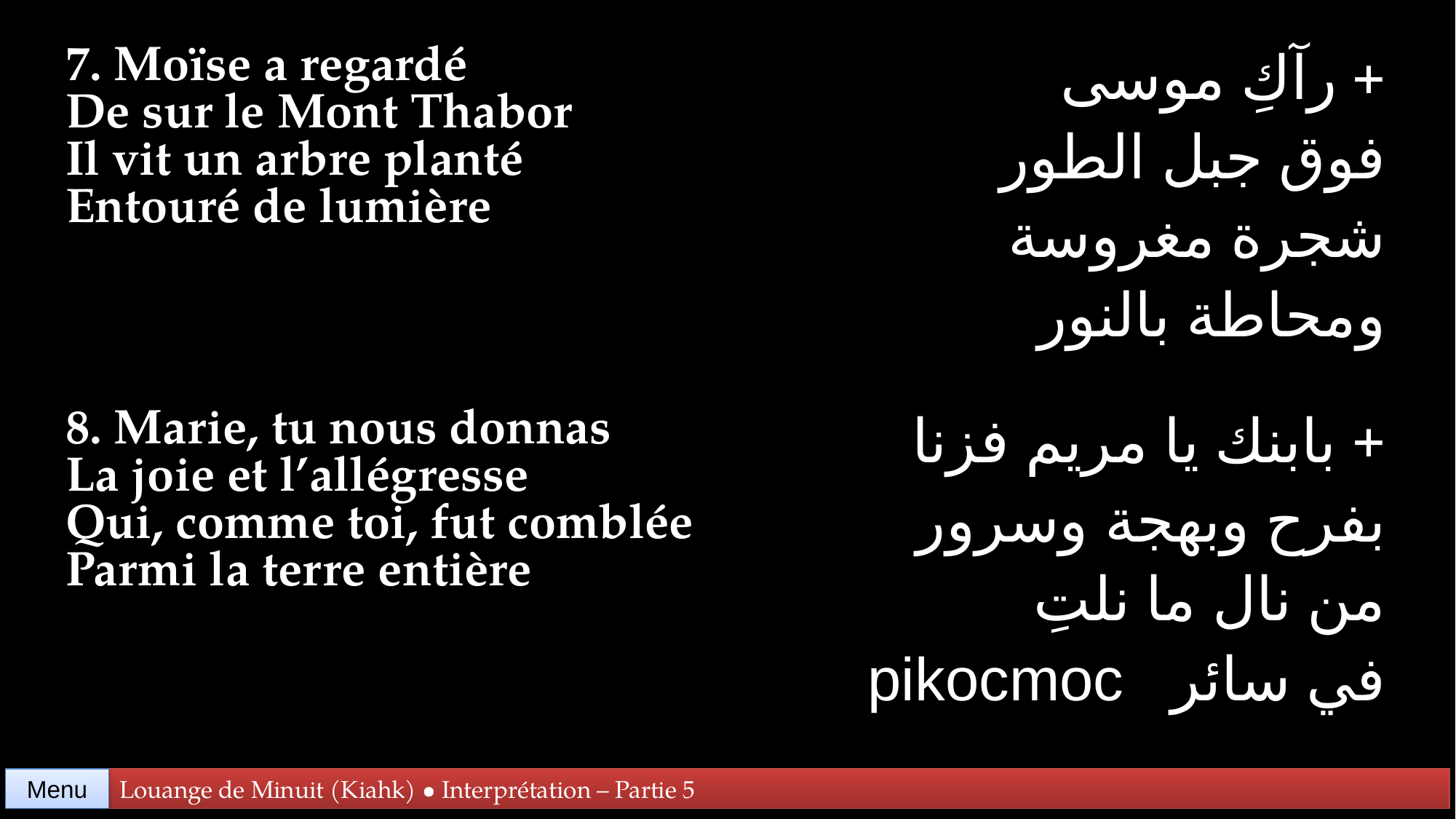

| 7. Moïse a regardé De sur le Mont Thabor Il vit un arbre planté Entouré de lumière | + رآكِ موسى فوق جبل الطور شجرة مغروسة ومحاطة بالنور |
| --- | --- |
| 8. Marie, tu nous donnas La joie et l’allégresse Qui, comme toi, fut comblée Parmi la terre entière | + بابنك يا مريم فزنا بفرح وبهجة وسرور من نال ما نلتِ في سائر pikocmoc |
Menu
Louange de Minuit (Kiahk) • Interprétation – Partie 5